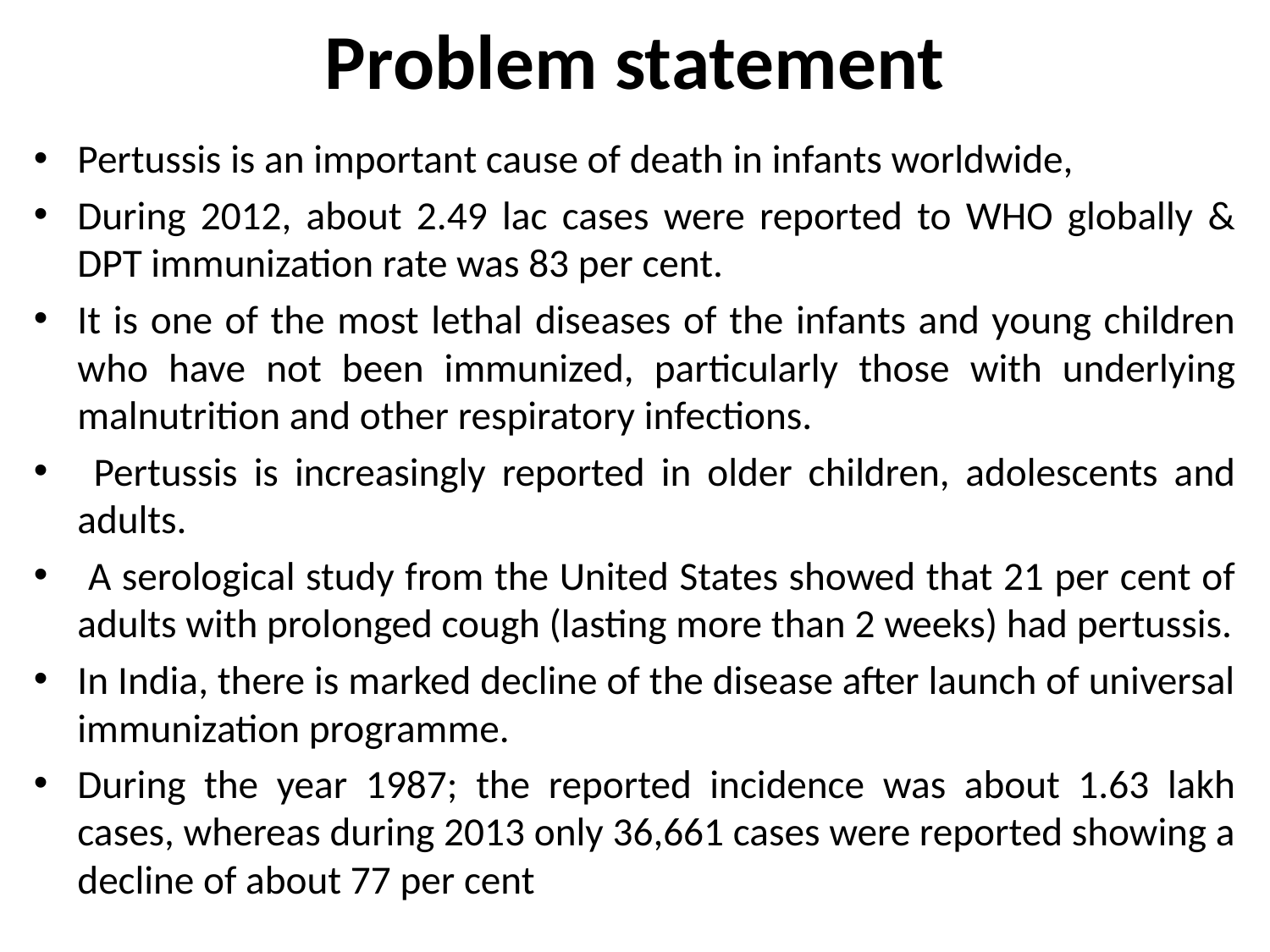

# Problem statement
Pertussis is an important cause of death in infants worldwide,
During 2012, about 2.49 lac cases were reported to WHO globally & DPT immunization rate was 83 per cent.
It is one of the most lethal diseases of the infants and young children who have not been immunized, particularly those with underlying malnutrition and other respiratory infections.
 Pertussis is increasingly reported in older children, adolescents and adults.
 A serological study from the United States showed that 21 per cent of adults with prolonged cough (lasting more than 2 weeks) had pertussis.
In India, there is marked decline of the disease after launch of universal immunization programme.
During the year 1987; the reported incidence was about 1.63 lakh cases, whereas during 2013 only 36,661 cases were reported showing a decline of about 77 per cent